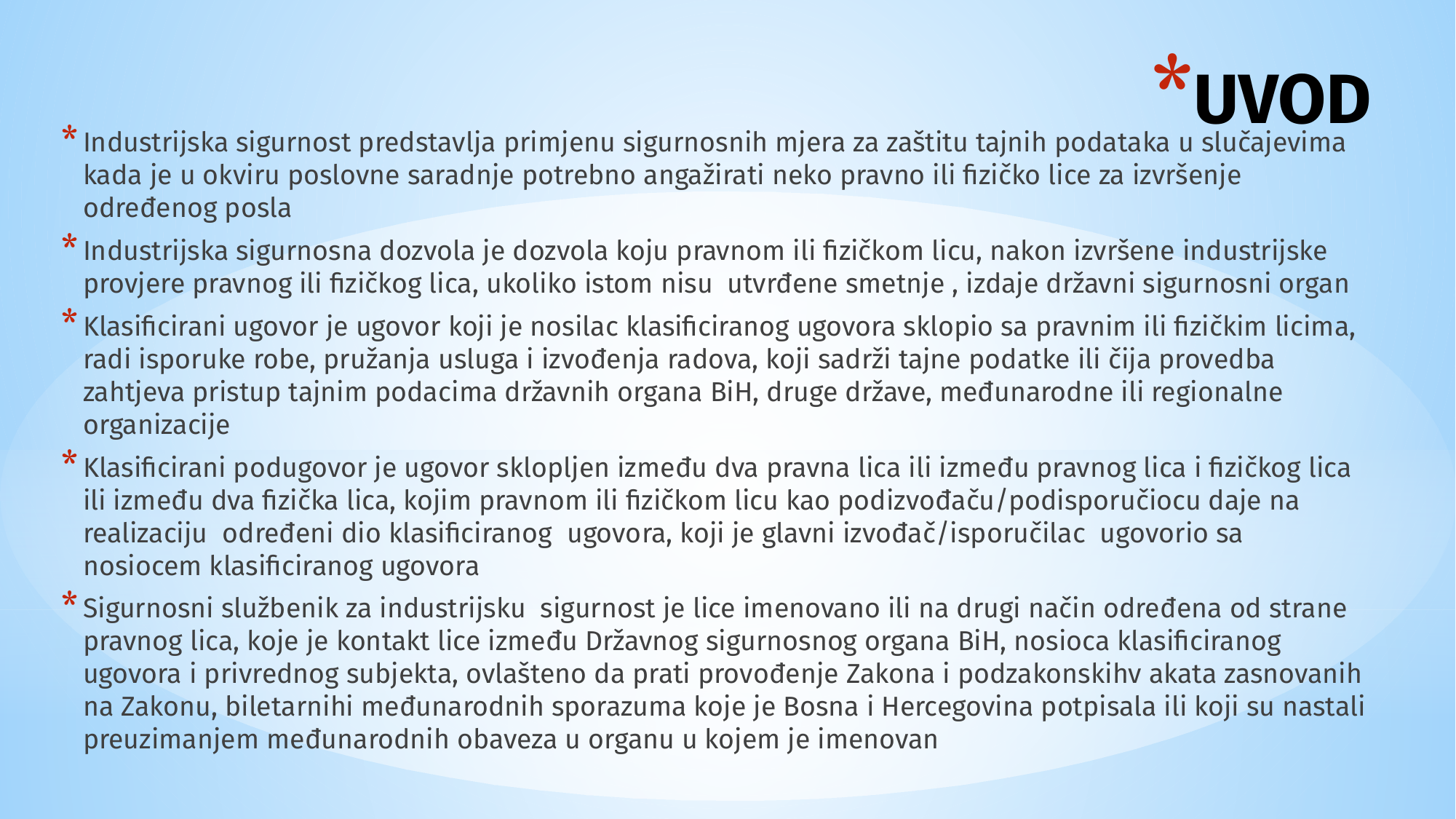

# UVOD
Industrijska sigurnost predstavlja primjenu sigurnosnih mjera za zaštitu tajnih podataka u slučajevima kada je u okviru poslovne saradnje potrebno angažirati neko pravno ili fizičko lice za izvršenje određenog posla
Industrijska sigurnosna dozvola je dozvola koju pravnom ili fizičkom licu, nakon izvršene industrijske provjere pravnog ili fizičkog lica, ukoliko istom nisu  utvrđene smetnje , izdaje državni sigurnosni organ
Klasificirani ugovor je ugovor koji je nosilac klasificiranog ugovora sklopio sa pravnim ili fizičkim licima, radi isporuke robe, pružanja usluga i izvođenja radova, koji sadrži tajne podatke ili čija provedba zahtjeva pristup tajnim podacima državnih organa BiH, druge države, međunarodne ili regionalne organizacije
Klasificirani podugovor je ugovor sklopljen između dva pravna lica ili između pravnog lica i fizičkog lica ili između dva fizička lica, kojim pravnom ili fizičkom licu kao podizvođaču/podisporučiocu daje na realizaciju  određeni dio klasificiranog  ugovora, koji je glavni izvođač/isporučilac  ugovorio sa nosiocem klasificiranog ugovora
Sigurnosni službenik za industrijsku  sigurnost je lice imenovano ili na drugi način određena od strane pravnog lica, koje je kontakt lice između Državnog sigurnosnog organa BiH, nosioca klasificiranog ugovora i privrednog subjekta, ovlašteno da prati provođenje Zakona i podzakonskihv akata zasnovanih na Zakonu, biletarnihi međunarodnih sporazuma koje je Bosna i Hercegovina potpisala ili koji su nastali preuzimanjem međunarodnih obaveza u organu u kojem je imenovan